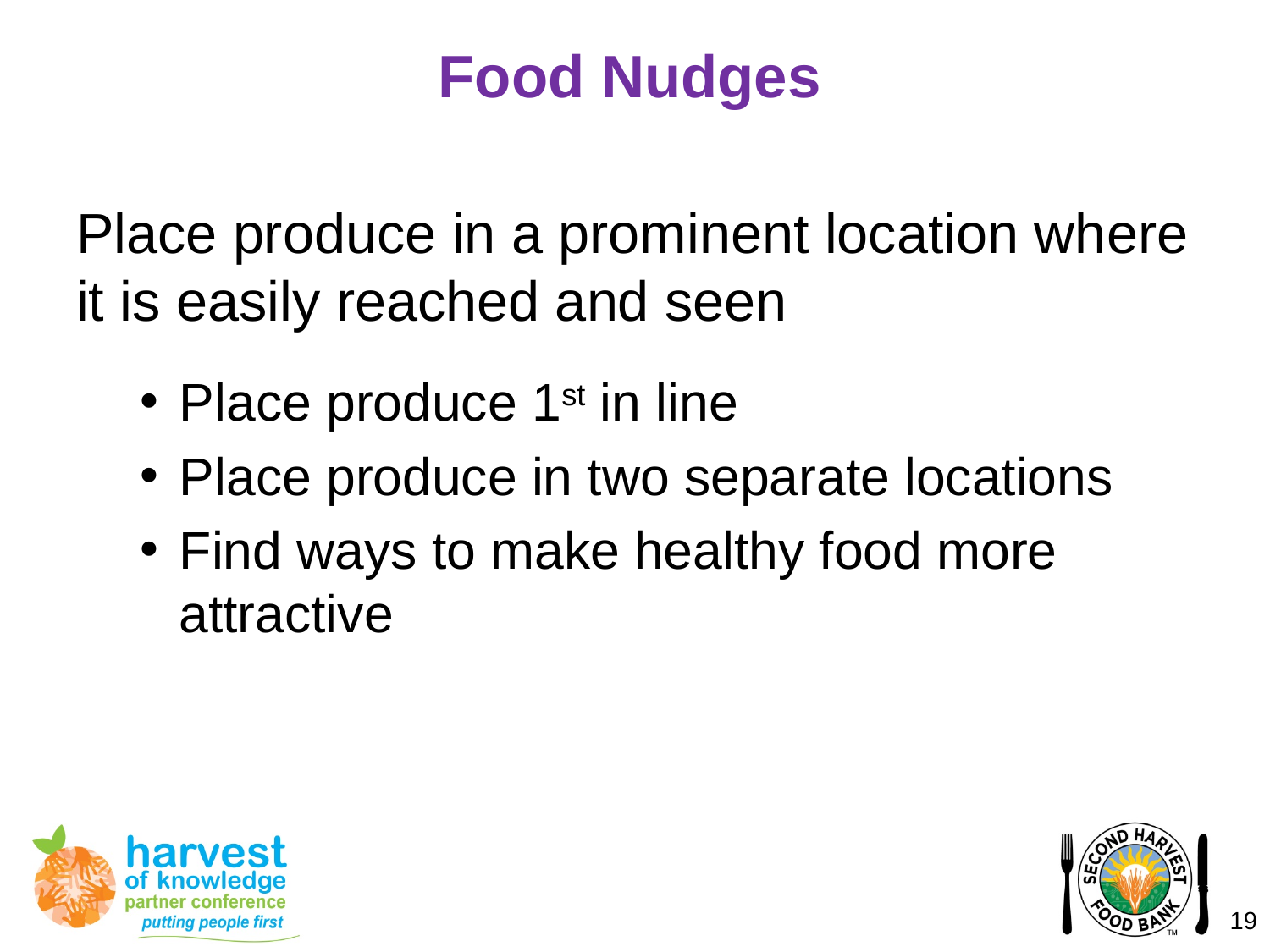

# Food Nudges
Place produce in a prominent location where it is easily reached and seen

Place produce 1st in line
Place produce in two separate locations
Find ways to make healthy food more attractive
19